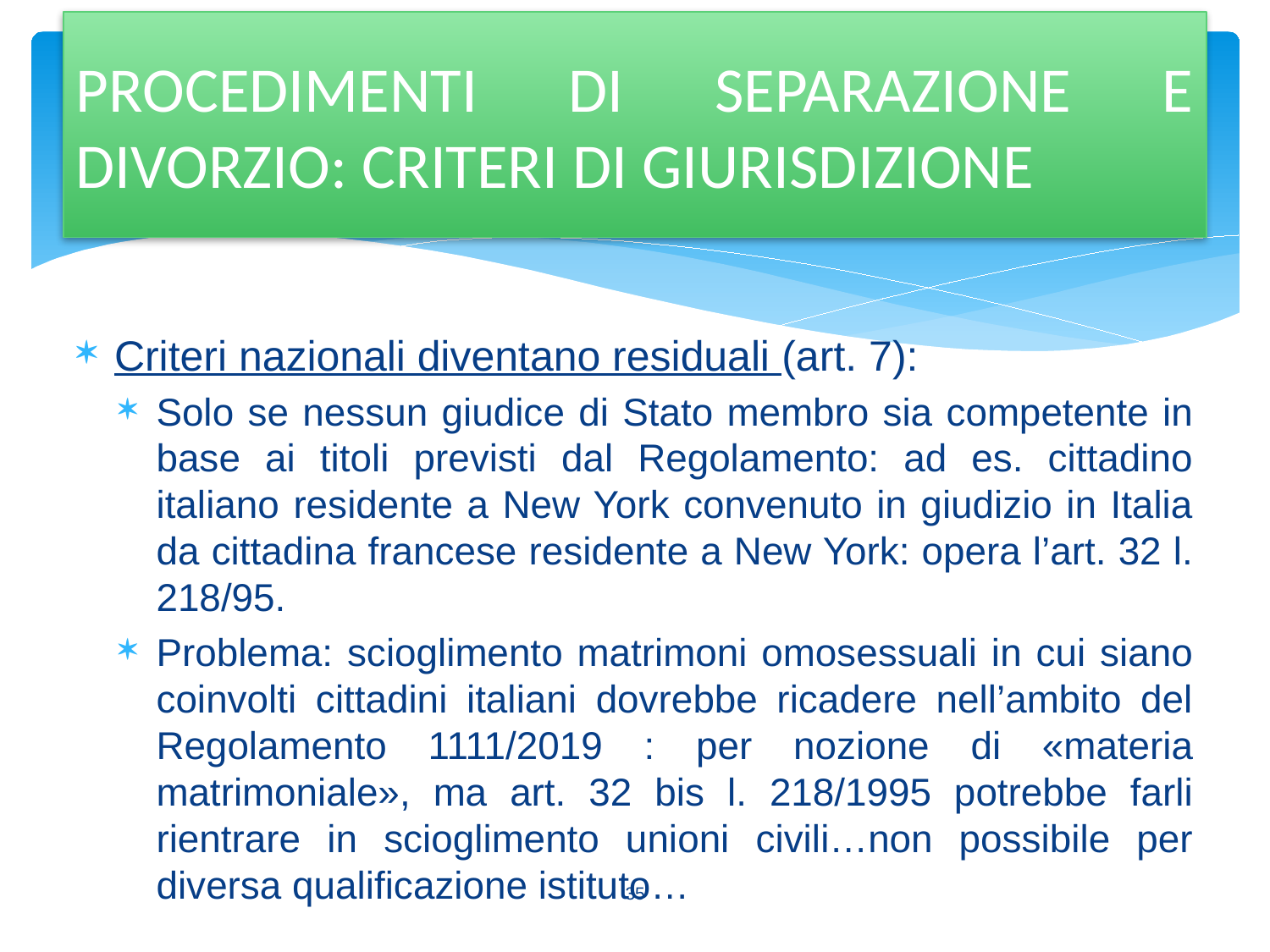

PROCEDIMENTI DI SEPARAZIONE E DIVORZIO: CRITERI DI GIURISDIZIONE
Criteri nazionali diventano residuali (art. 7):
Solo se nessun giudice di Stato membro sia competente in base ai titoli previsti dal Regolamento: ad es. cittadino italiano residente a New York convenuto in giudizio in Italia da cittadina francese residente a New York: opera l’art. 32 l. 218/95.
Problema: scioglimento matrimoni omosessuali in cui siano coinvolti cittadini italiani dovrebbe ricadere nell’ambito del Regolamento 1111/2019 : per nozione di «materia matrimoniale», ma art. 32 bis l. 218/1995 potrebbe farli rientrare in scioglimento unioni civili…non possibile per diversa qualificazione istituto…
35